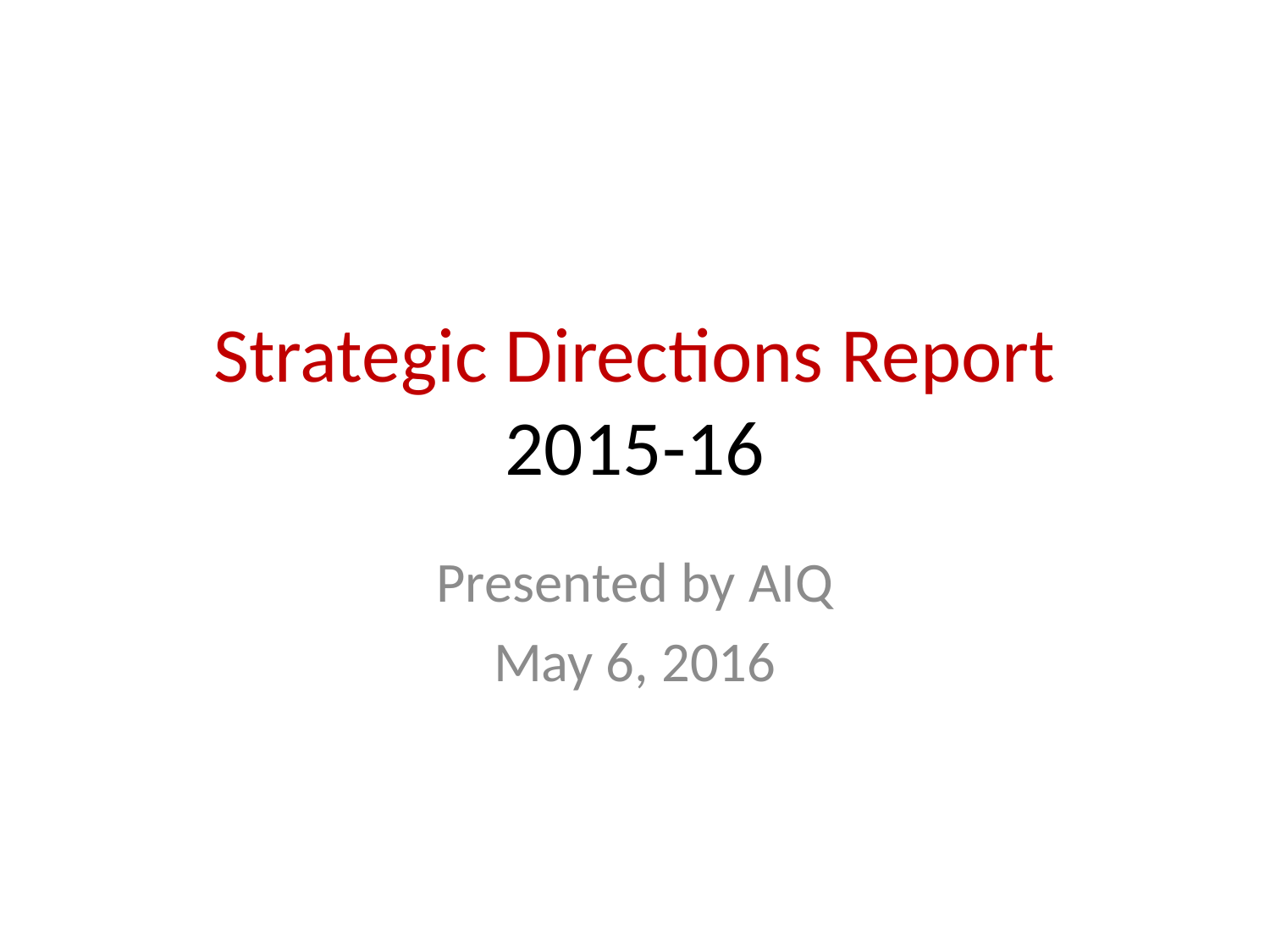

# Strategic Directions Report 2015-16
Presented by AIQ
May 6, 2016